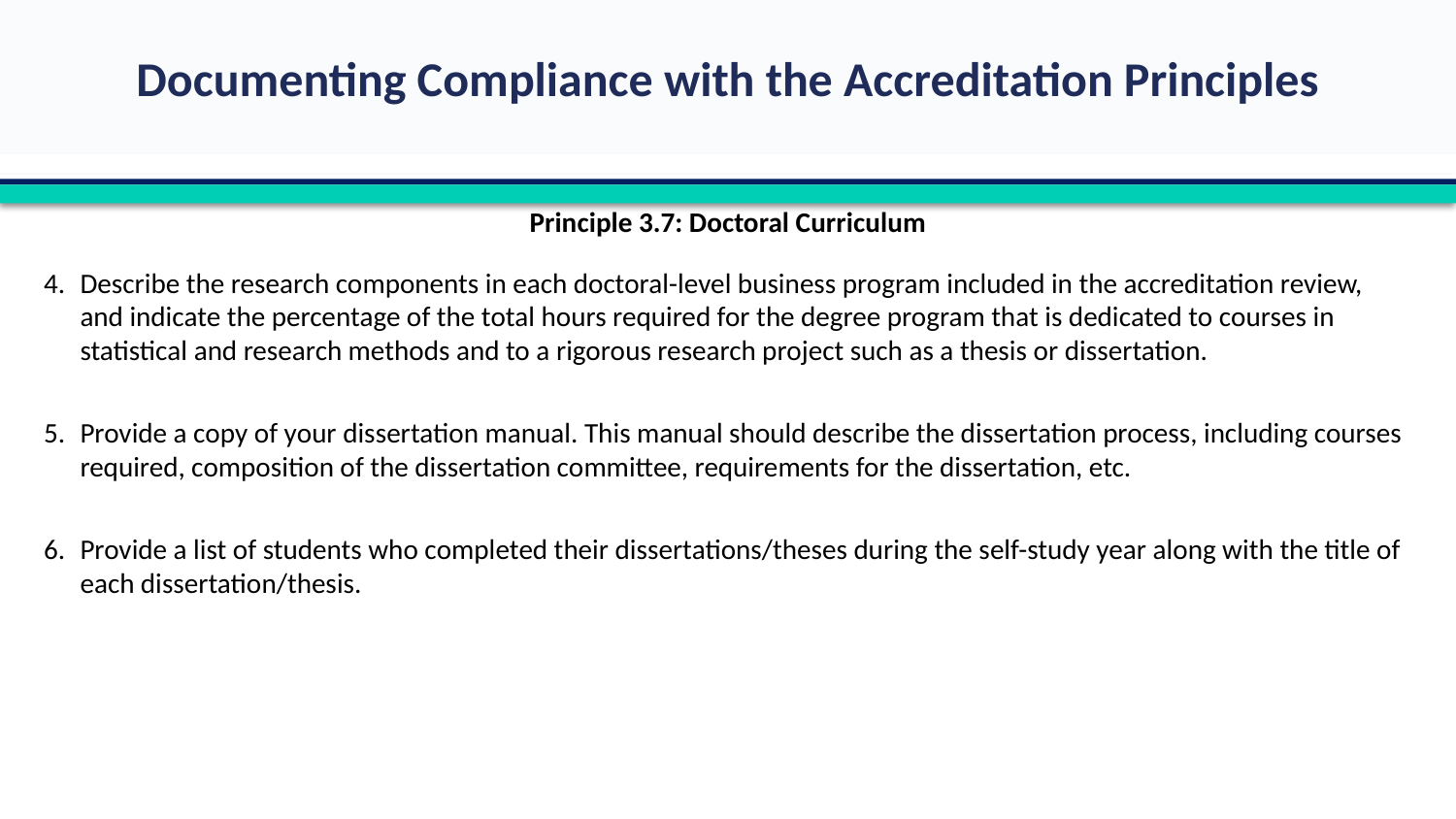

Principle 3.7: Doctoral Curriculum

Describe the research components in each doctoral-level business program included in the accreditation review, and indicate the percentage of the total hours required for the degree program that is dedicated to courses in statistical and research methods and to a rigorous research project such as a thesis or dissertation.
Provide a copy of your dissertation manual. This manual should describe the dissertation process, including courses required, composition of the dissertation committee, requirements for the dissertation, etc.
Provide a list of students who completed their dissertations/theses during the self-study year along with the title of each dissertation/thesis.